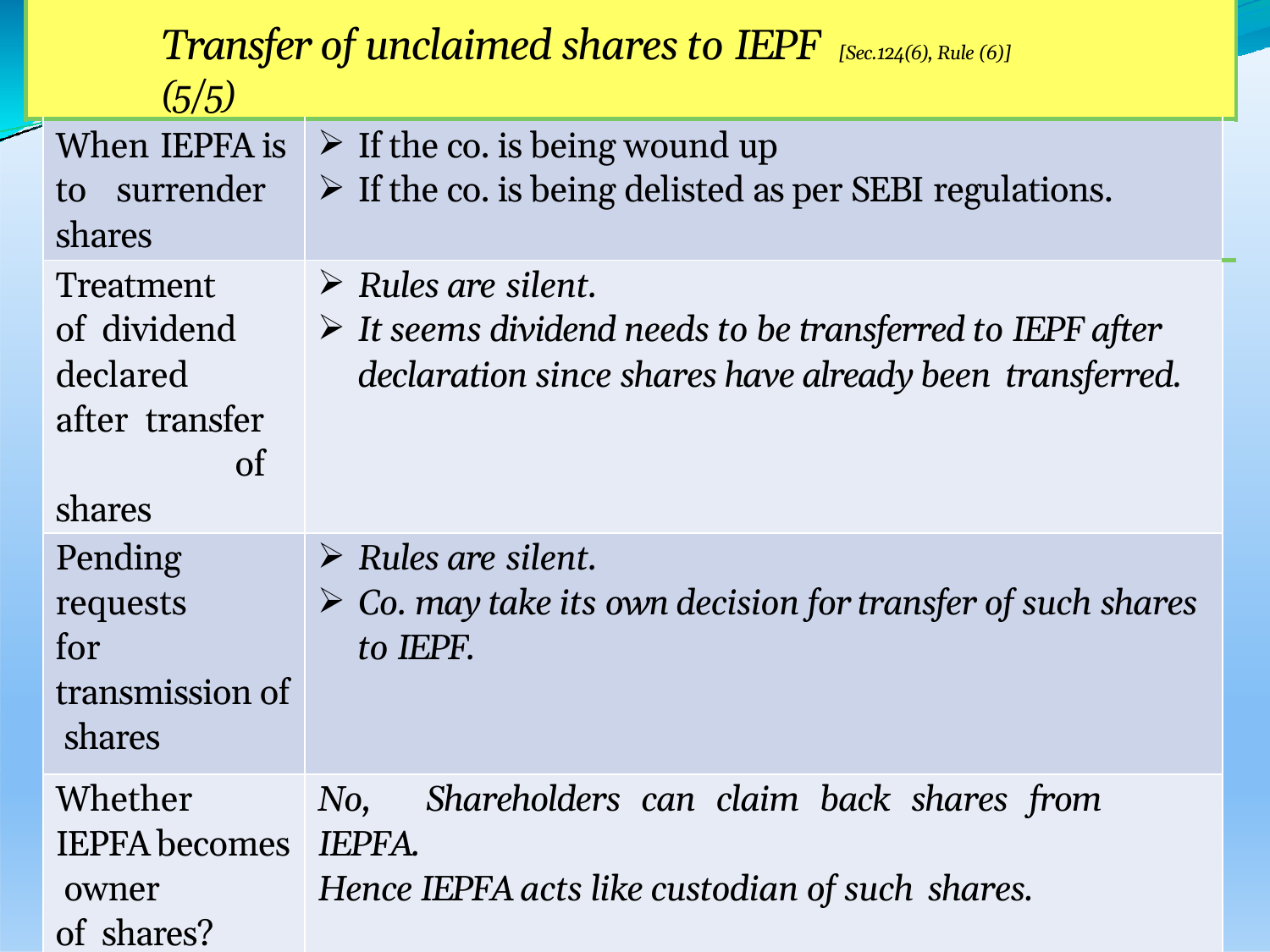

| Transfer of unclaimed shares to IEPF [Sec.124(6), Rule (6)] (5/5) |  |  |  |
| --- | --- | --- | --- |
|  | When IEPFA is to surrender shares | If the co. is being wound up If the co. is being delisted as per SEBI regulations. |  |
|  | Treatment of dividend declared after transfer of shares | Rules are silent. It seems dividend needs to be transferred to IEPF after declaration since shares have already been transferred. |  |
|  | Pending requests for transmission of shares | Rules are silent. Co. may take its own decision for transfer of such shares to IEPF. |  |
|  | Whether IEPFA becomes owner of shares? | No, Shareholders can claim back shares from IEPFA. Hence IEPFA acts like custodian of such shares. |  |